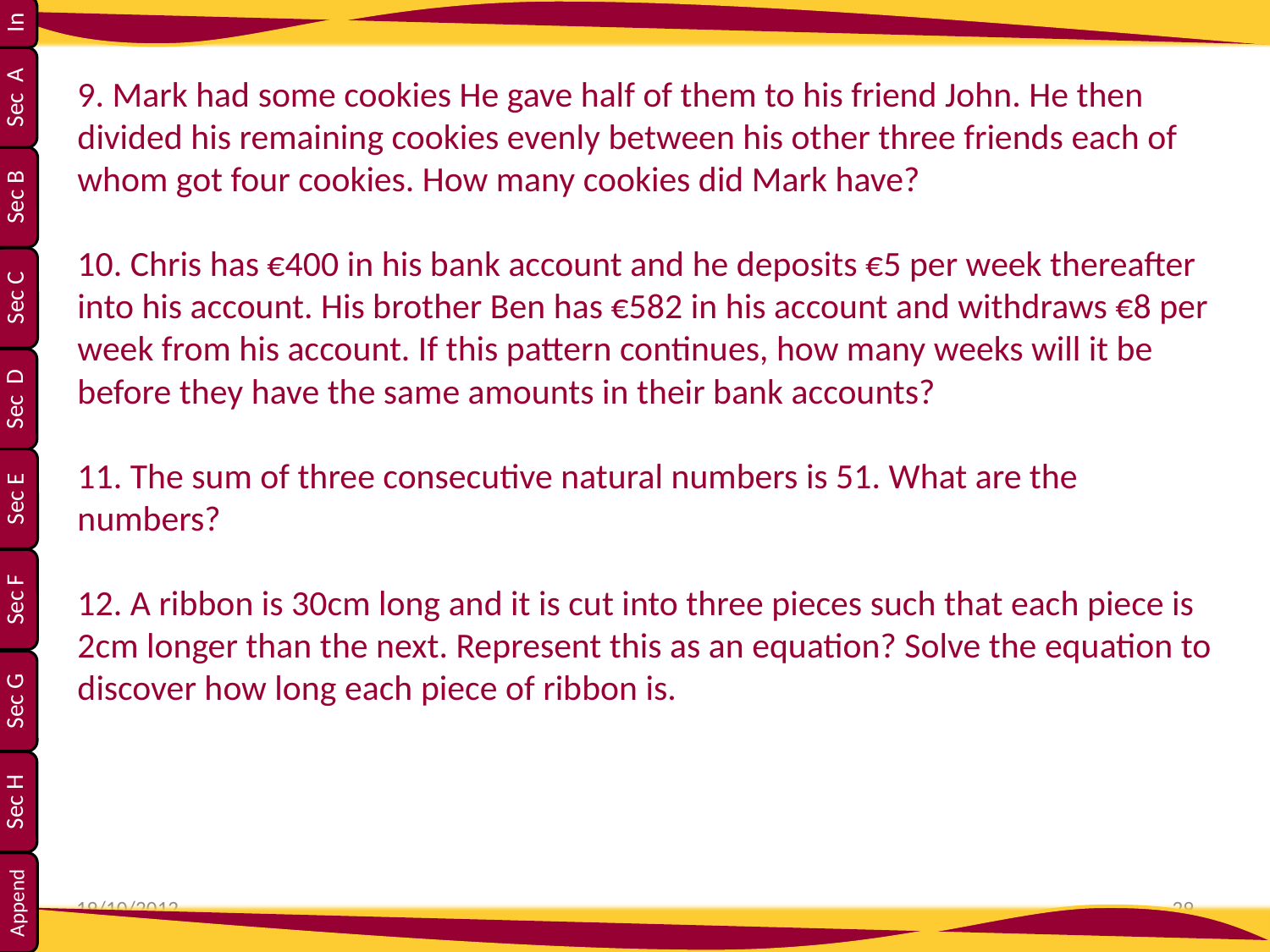

9. Mark had some cookies He gave half of them to his friend John. He then divided his remaining cookies evenly between his other three friends each of whom got four cookies. How many cookies did Mark have?

10. Chris has €400 in his bank account and he deposits €5 per week thereafter into his account. His brother Ben has €582 in his account and withdraws €8 per week from his account. If this pattern continues, how many weeks will it be before they have the same amounts in their bank accounts?

11. The sum of three consecutive natural numbers is 51. What are the numbers?

12. A ribbon is 30cm long and it is cut into three pieces such that each piece is 2cm longer than the next. Represent this as an equation? Solve the equation to discover how long each piece of ribbon is.